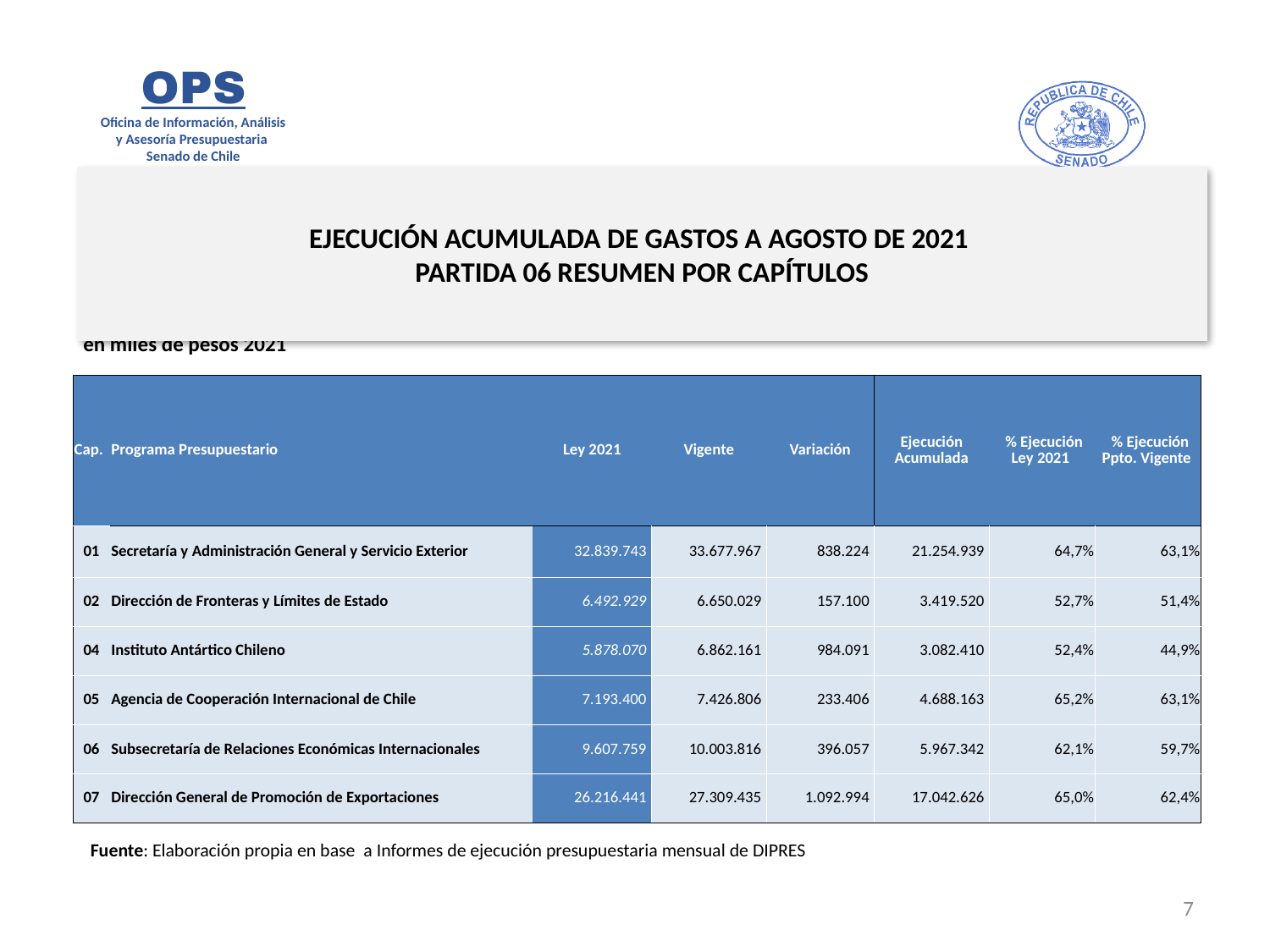

# EJECUCIÓN ACUMULADA DE GASTOS A AGOSTO DE 2021 PARTIDA 06 RESUMEN POR CAPÍTULOS
en miles de pesos 2021

| Cap. | Programa Presupuestario | Ley 2021 | Vigente | Variación | Ejecución Acumulada | % Ejecución Ley 2021 | % Ejecución Ppto. Vigente |
| --- | --- | --- | --- | --- | --- | --- | --- |
| 01 | Secretaría y Administración General y Servicio Exterior | 32.839.743 | 33.677.967 | 838.224 | 21.254.939 | 64,7% | 63,1% |
| 02 | Dirección de Fronteras y Límites de Estado | 6.492.929 | 6.650.029 | 157.100 | 3.419.520 | 52,7% | 51,4% |
| 04 | Instituto Antártico Chileno | 5.878.070 | 6.862.161 | 984.091 | 3.082.410 | 52,4% | 44,9% |
| 05 | Agencia de Cooperación Internacional de Chile | 7.193.400 | 7.426.806 | 233.406 | 4.688.163 | 65,2% | 63,1% |
| 06 | Subsecretaría de Relaciones Económicas Internacionales | 9.607.759 | 10.003.816 | 396.057 | 5.967.342 | 62,1% | 59,7% |
| 07 | Dirección General de Promoción de Exportaciones | 26.216.441 | 27.309.435 | 1.092.994 | 17.042.626 | 65,0% | 62,4% |
Fuente: Elaboración propia en base  a Informes de ejecución presupuestaria mensual de DIPRES
7